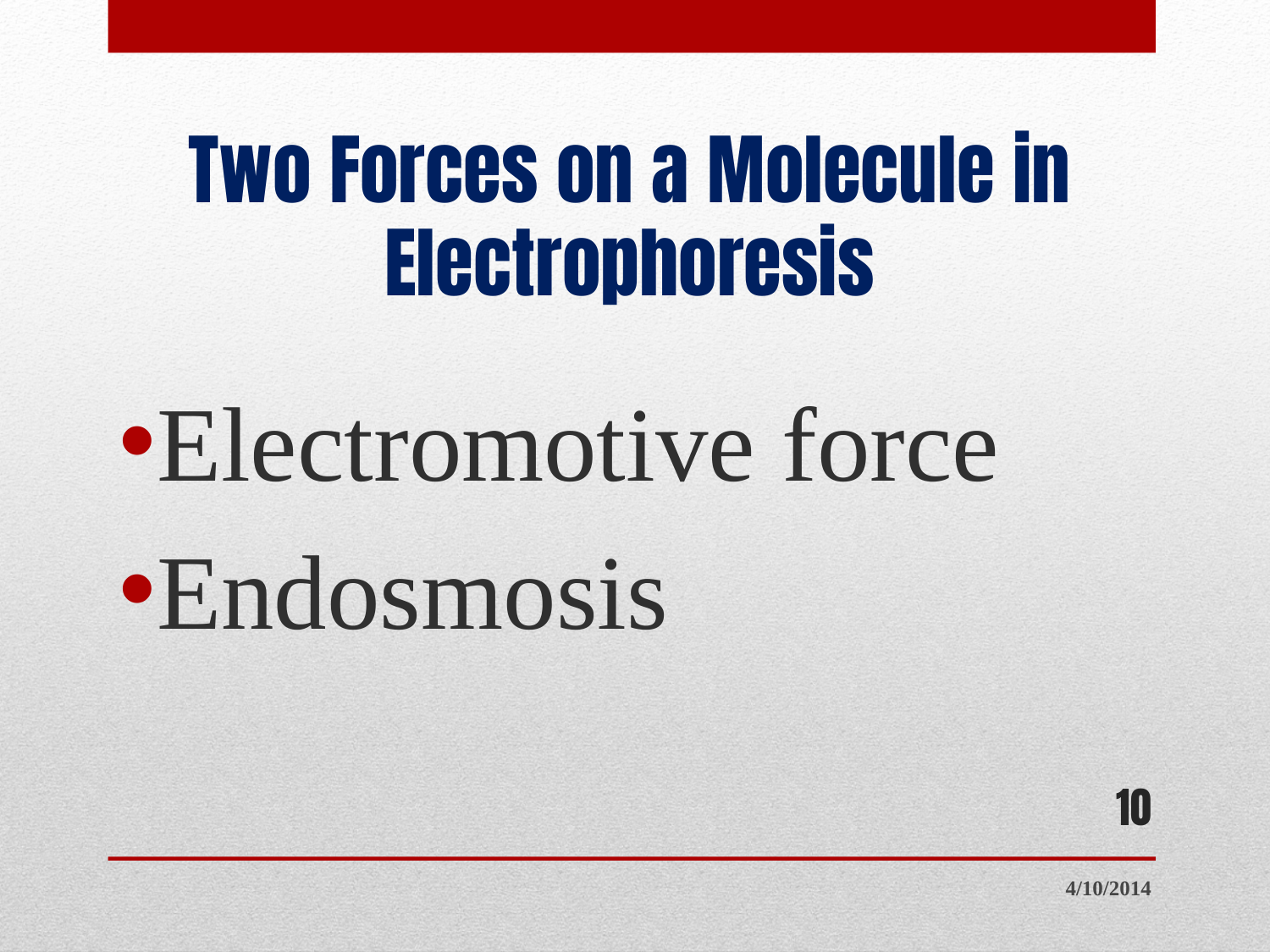

# Two Forces on a Molecule in Electrophoresis
Electromotive force
Endosmosis

10
4/10/2014